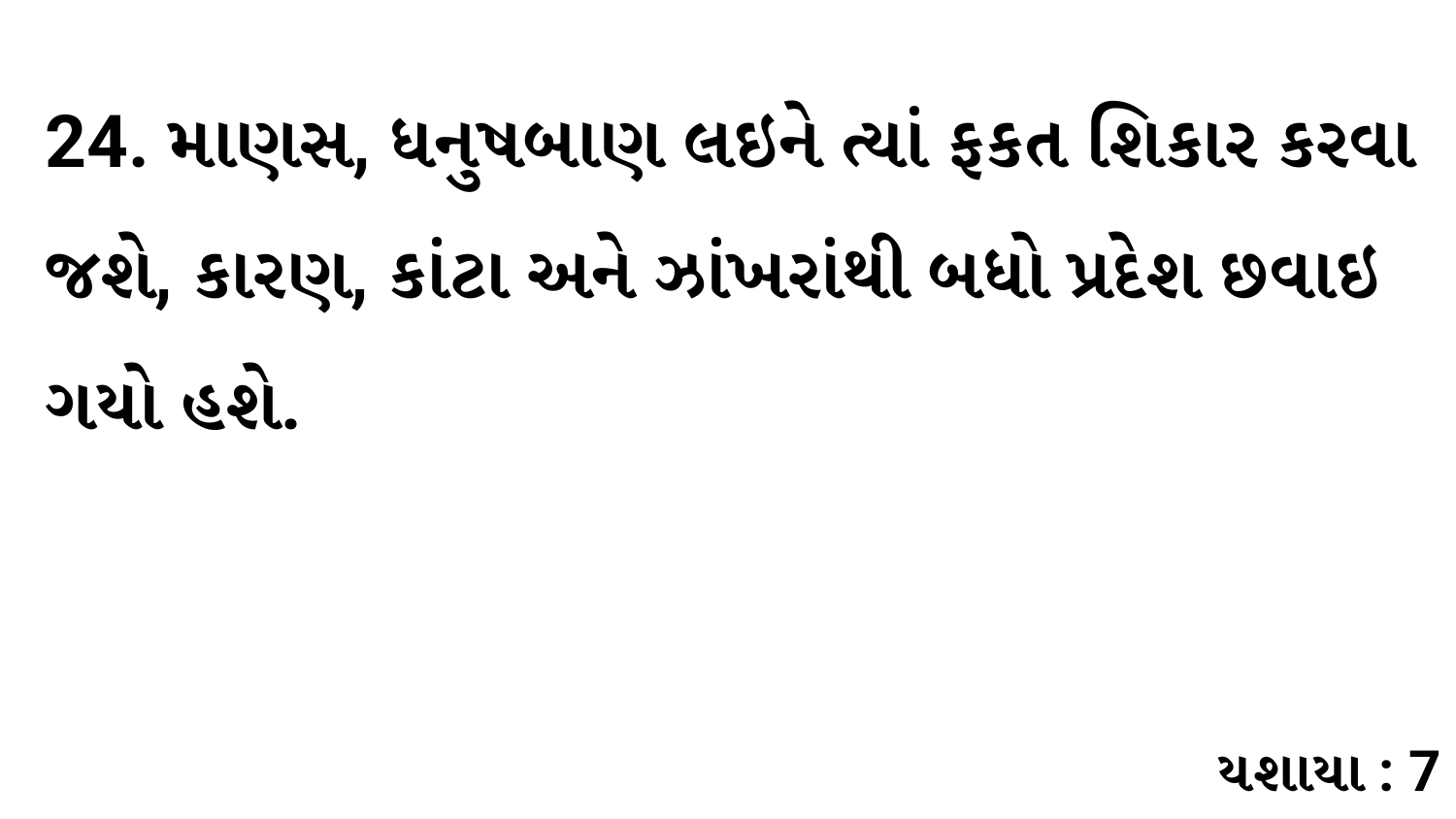

24. માણસ, ધનુષબાણ લઇને ત્યાં ફકત શિકાર કરવા જશે, કારણ, કાંટા અને ઝાંખરાંથી બધો પ્રદેશ છવાઇ ગયો હશે.
યશાયા : 7